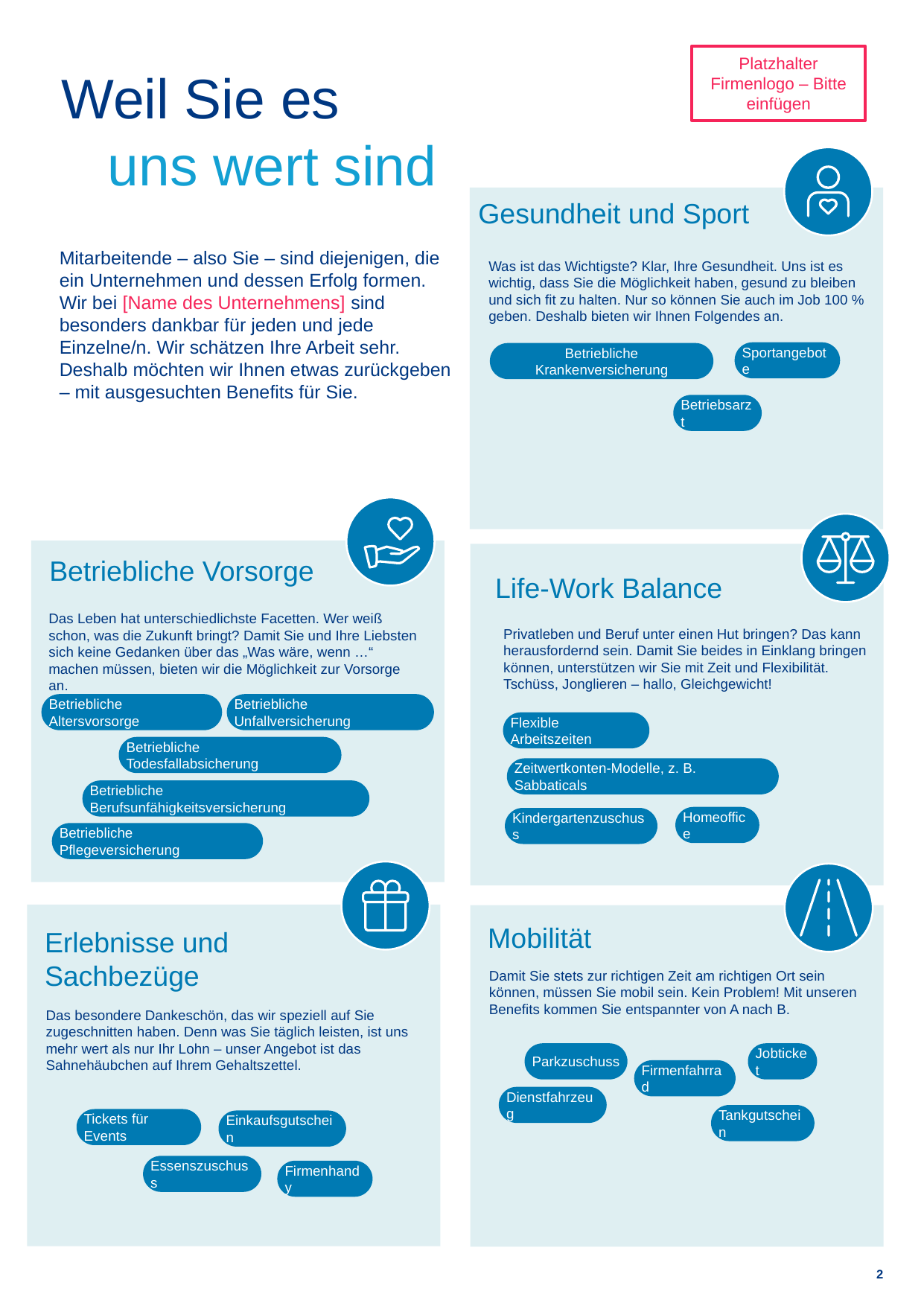

Platzhalter
Firmenlogo – Bitte einfügen
# Weil Sie es uns wert sind

Gesundheit und Sport

Was ist das Wichtigste? Klar, Ihre Gesundheit. Uns ist es wichtig, dass Sie die Möglichkeit haben, gesund zu bleiben und sich fit zu halten. Nur so können Sie auch im Job 100 % geben. Deshalb bieten wir Ihnen Folgendes an.
Mitarbeitende – also Sie – sind diejenigen, die ein Unternehmen und dessen Erfolg formen. Wir bei [Name des Unternehmens] sind besonders dankbar für jeden und jede Einzelne/n. Wir schätzen Ihre Arbeit sehr. Deshalb möchten wir Ihnen etwas zurückgeben – mit ausgesuchten Benefits für Sie.

Sportangebote
Betriebliche Krankenversicherung
Betriebsarzt

Betriebliche Vorsorge

Life-Work Balance

Das Leben hat unterschiedlichste Facetten. Wer weiß schon, was die Zukunft bringt? Damit Sie und Ihre Liebsten sich keine Gedanken über das „Was wäre, wenn …“ machen müssen, bieten wir die Möglichkeit zur Vorsorge an.
Privatleben und Beruf unter einen Hut bringen? Das kann herausfordernd sein. Damit Sie beides in Einklang bringen können, unterstützen wir Sie mit Zeit und Flexibilität. Tschüss, Jonglieren – hallo, Gleichgewicht!
Betriebliche Altersvorsorge
Betriebliche Unfallversicherung
Flexible Arbeitszeiten
Betriebliche Todesfallabsicherung
Zeitwertkonten-Modelle, z. B. Sabbaticals
Betriebliche Berufsunfähigkeitsversicherung
Homeoffice
Kindergartenzuschuss
Betriebliche Pflegeversicherung

Erlebnisse und Sachbezüge
Mobilität

Damit Sie stets zur richtigen Zeit am richtigen Ort sein können, müssen Sie mobil sein. Kein Problem! Mit unseren Benefits kommen Sie entspannter von A nach B.
Das besondere Dankeschön, das wir speziell auf Sie zugeschnitten haben. Denn was Sie täglich leisten, ist uns mehr wert als nur Ihr Lohn – unser Angebot ist das Sahnehäubchen auf Ihrem Gehaltszettel.
Parkzuschuss
Jobticket
Firmenfahrrad
Dienstfahrzeug
Tankgutschein
Tickets für Events
Einkaufsgutschein
Essenszuschuss
Firmenhandy
2